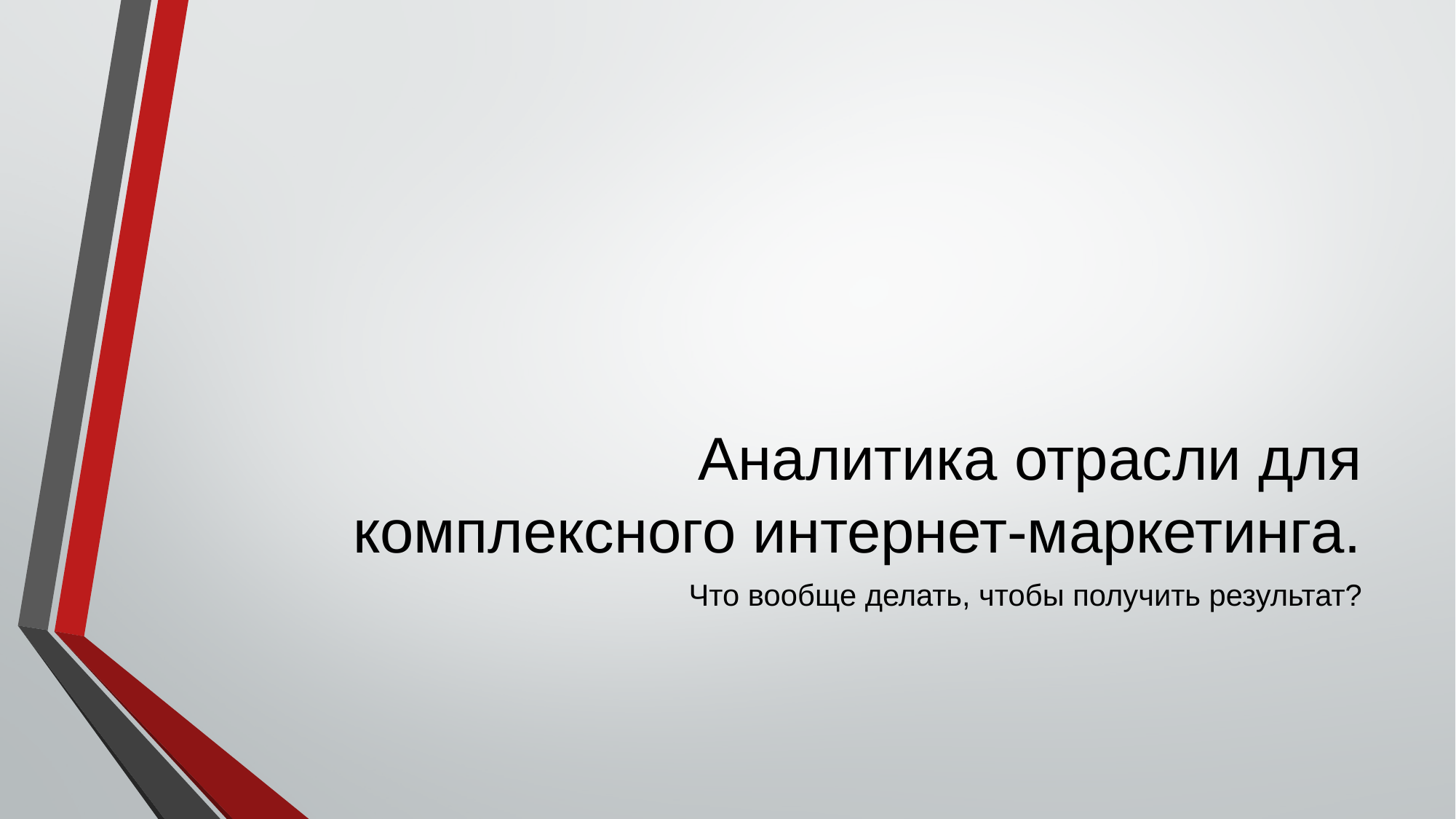

# Аналитика отрасли для комплексного интернет-маркетинга.
Что вообще делать, чтобы получить результат?